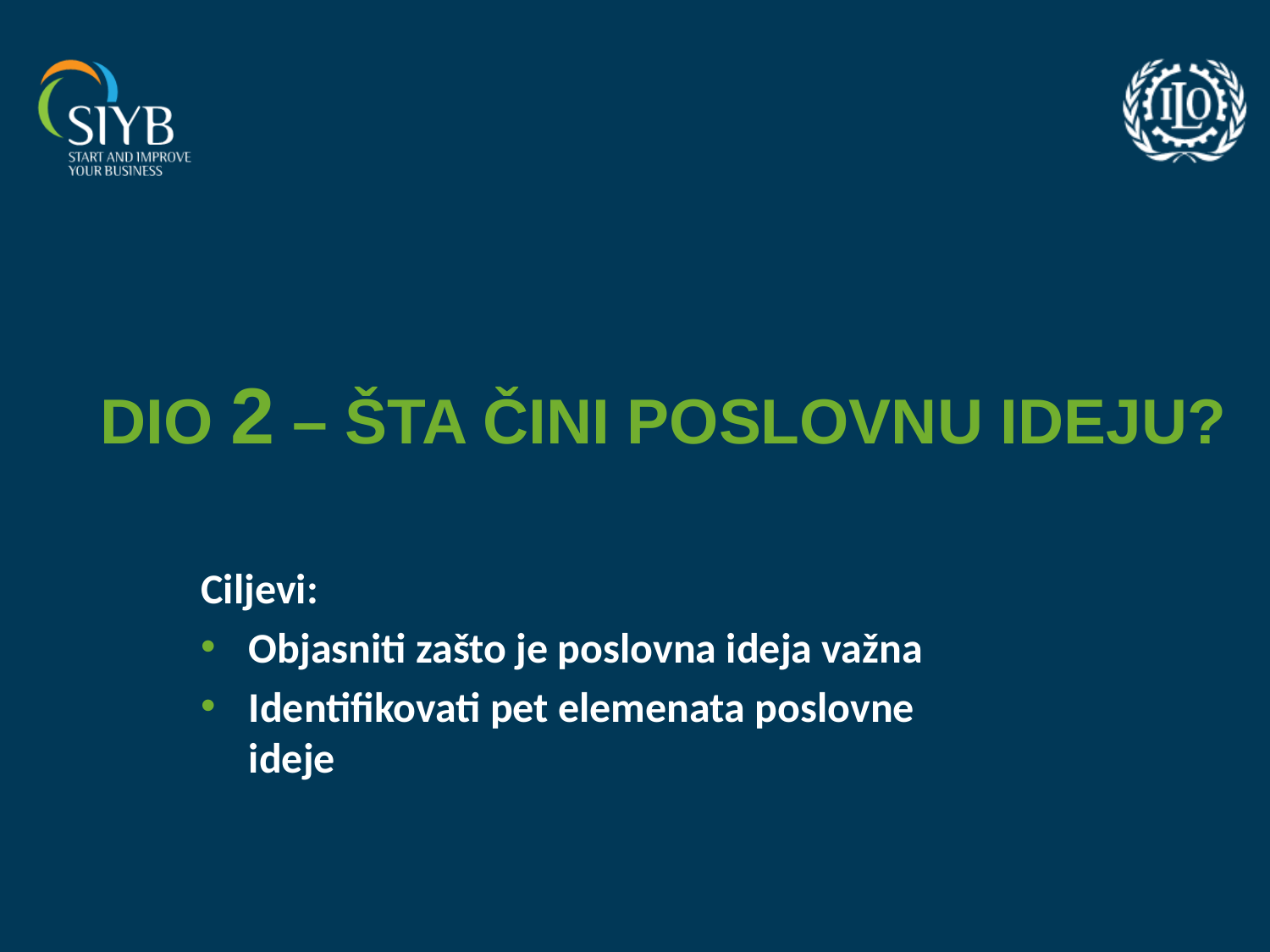

# DIO 2 – ŠTA ČINI POSLOVNU IDEJU?
Ciljevi:
Objasniti zašto je poslovna ideja važna
Identifikovati pet elemenata poslovne ideje